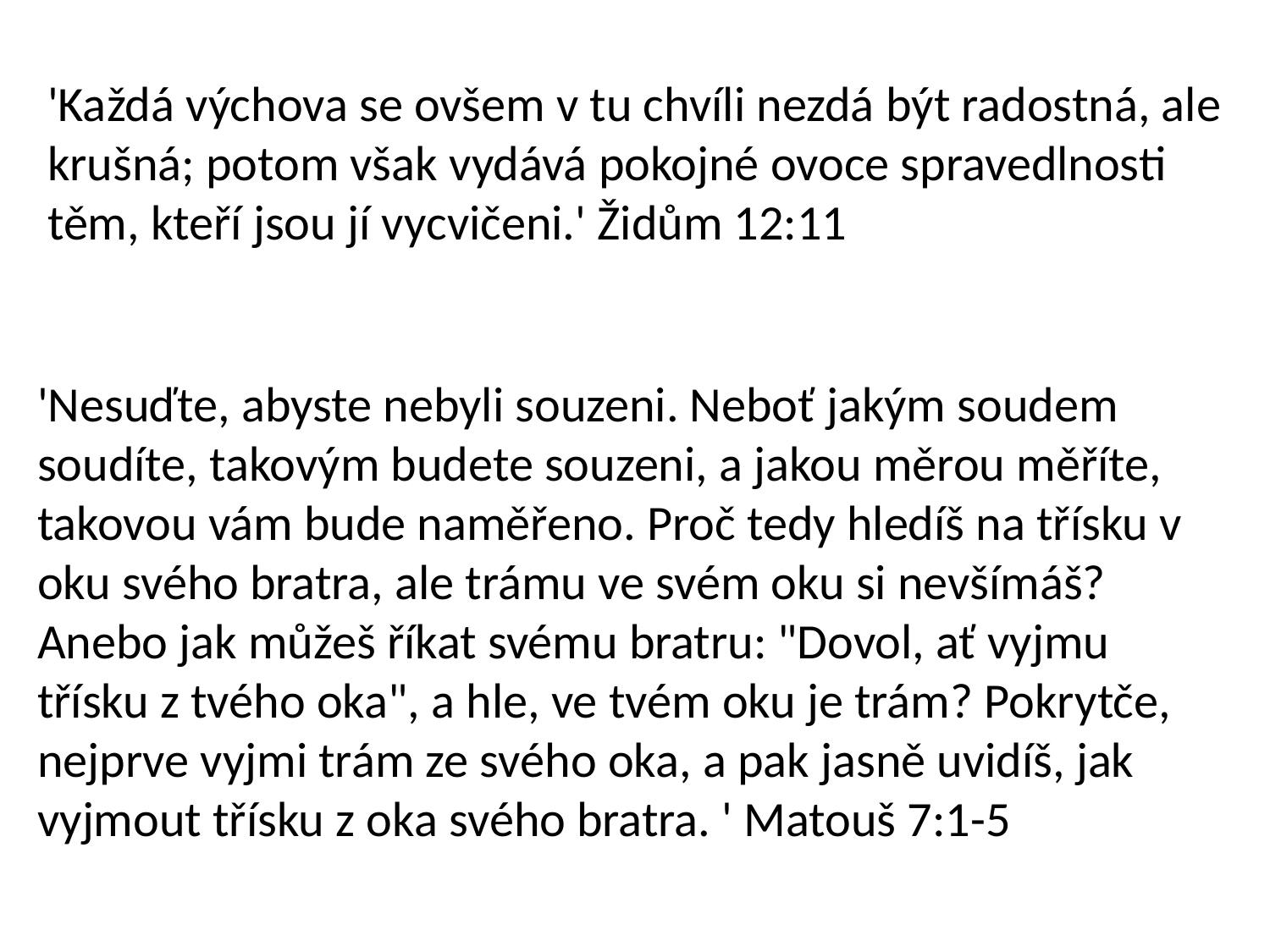

'Každá výchova se ovšem v tu chvíli nezdá být radostná, ale krušná; potom však vydává pokojné ovoce spravedlnosti těm, kteří jsou jí vycvičeni.' Židům 12:11
'Nesuďte, abyste nebyli souzeni. Neboť jakým soudem soudíte, takovým budete souzeni, a jakou měrou měříte, takovou vám bude naměřeno. Proč tedy hledíš na třísku v oku svého bratra, ale trámu ve svém oku si nevšímáš? Anebo jak můžeš říkat svému bratru: "Dovol, ať vyjmu třísku z tvého oka", a hle, ve tvém oku je trám? Pokrytče, nejprve vyjmi trám ze svého oka, a pak jasně uvidíš, jak vyjmout třísku z oka svého bratra. ' Matouš 7:1-5